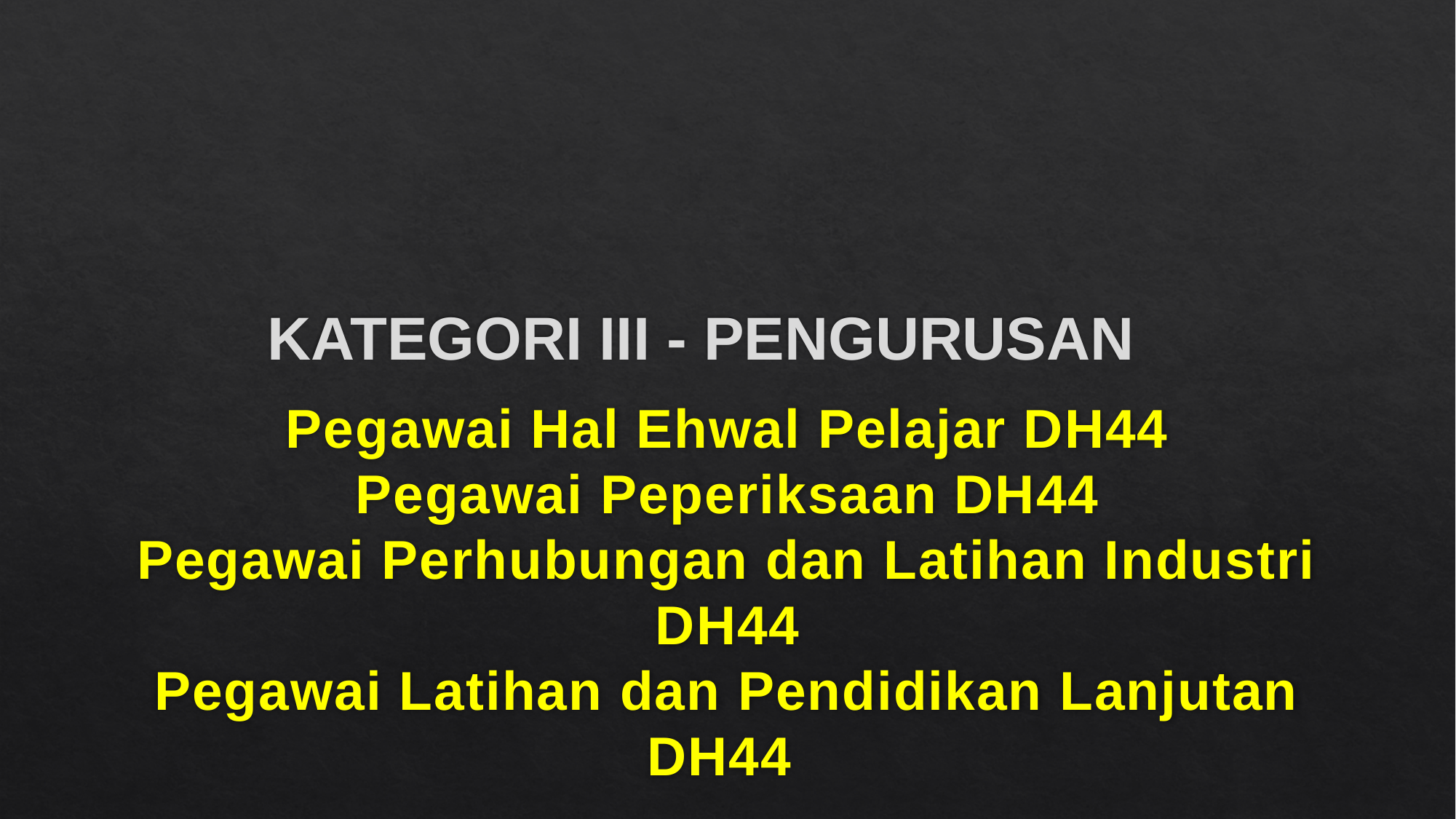

# KATEGORI III - PENGURUSAN
Pegawai Hal Ehwal Pelajar DH44
Pegawai Peperiksaan DH44
Pegawai Perhubungan dan Latihan Industri DH44
Pegawai Latihan dan Pendidikan Lanjutan DH44